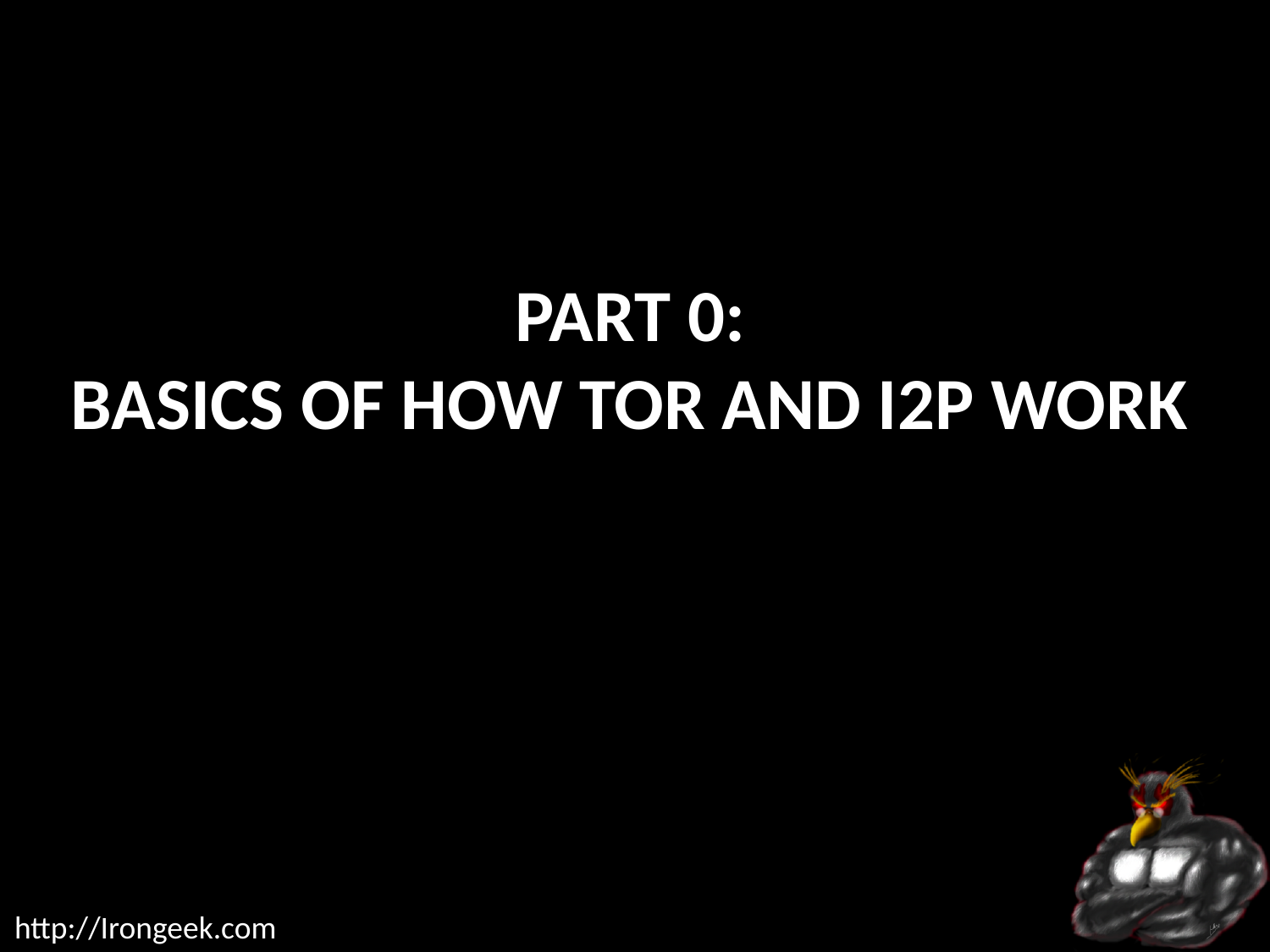

# Part 0: Basics of how Tor and I2P work